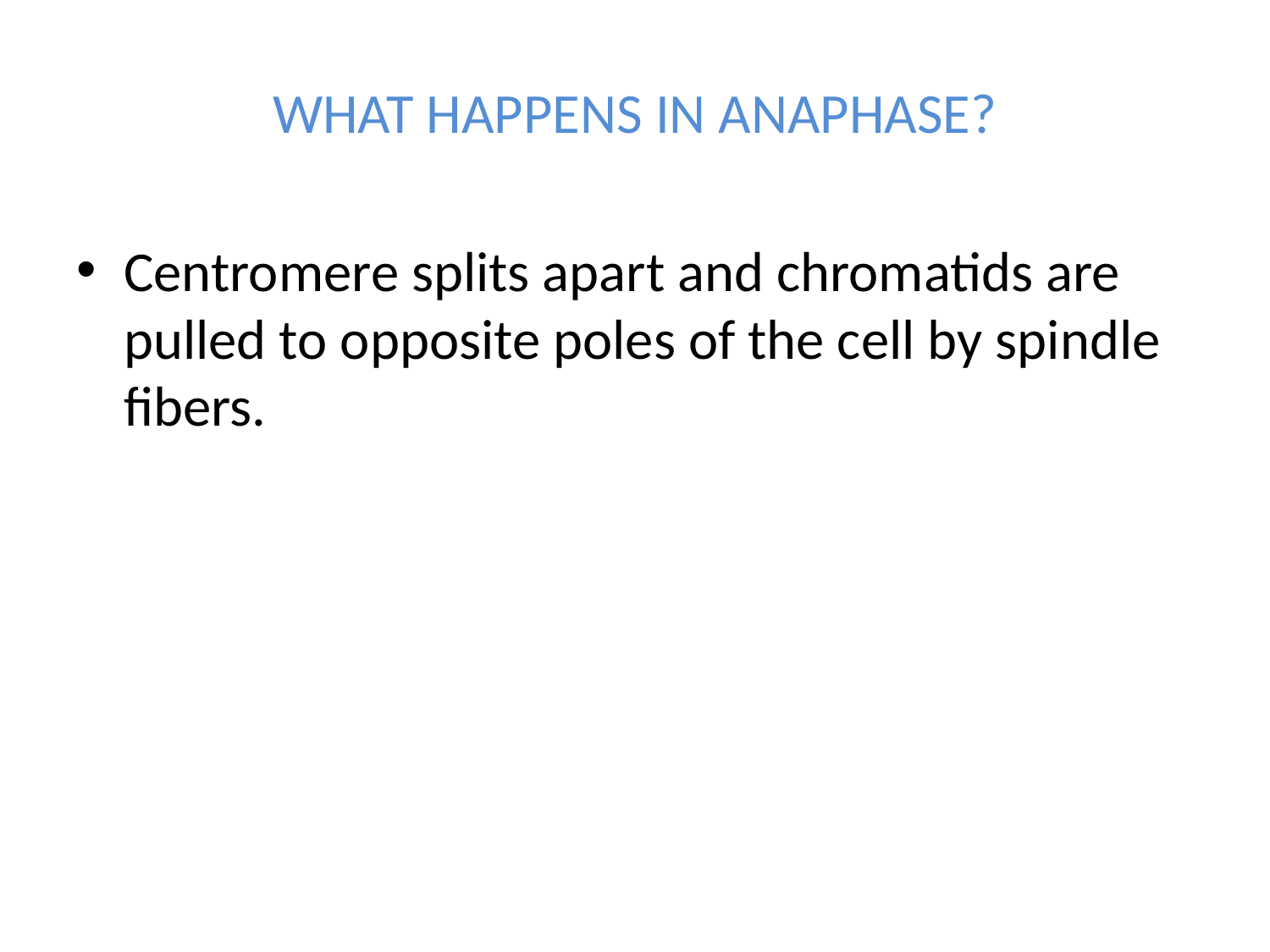

WHAT HAPPENS IN ANAPHASE?

Centromere splits apart and chromatids are pulled to opposite poles of the cell by spindle fibers.